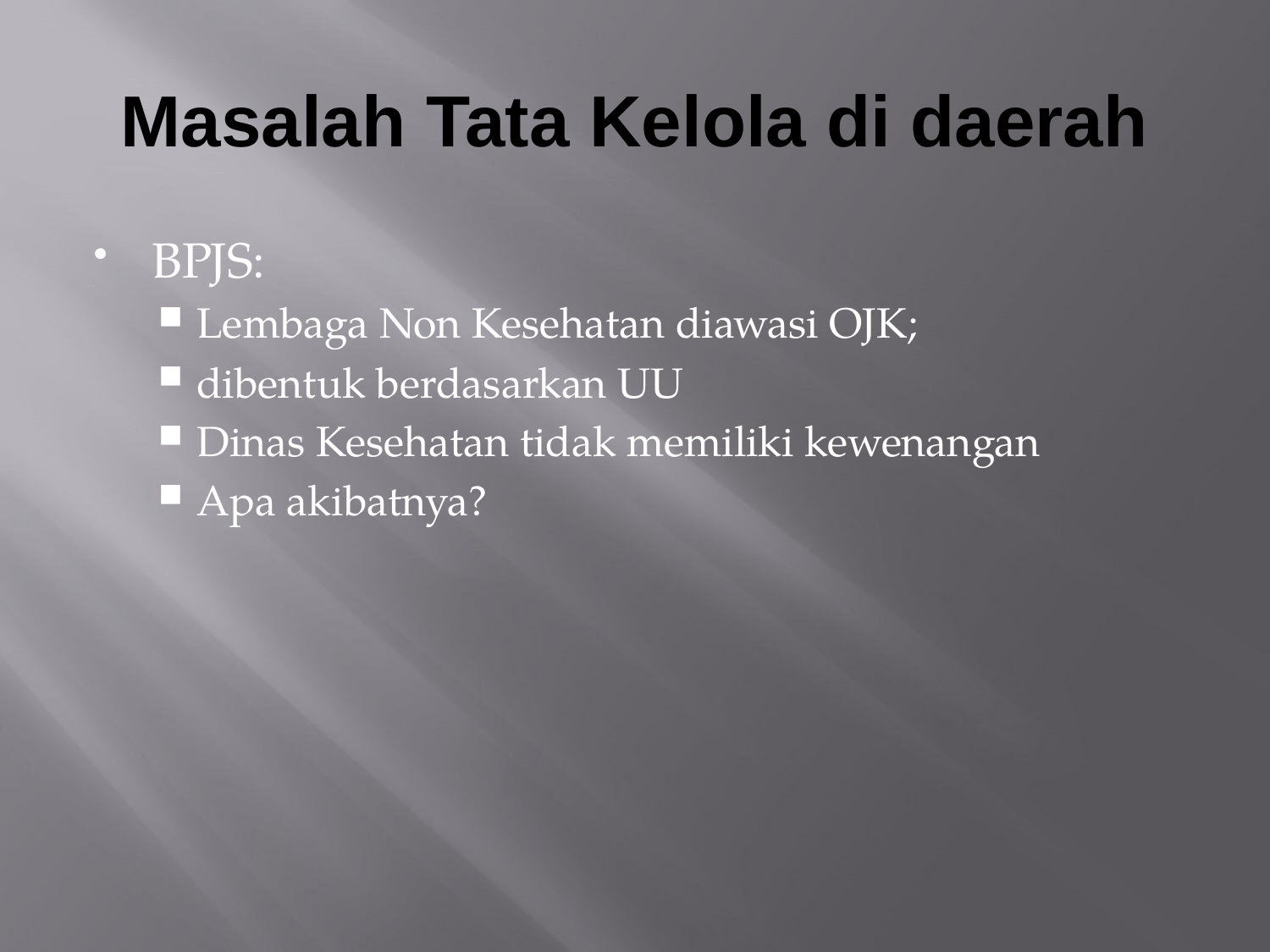

# Masalah Tata Kelola di daerah
BPJS:
Lembaga Non Kesehatan diawasi OJK;
dibentuk berdasarkan UU
Dinas Kesehatan tidak memiliki kewenangan
Apa akibatnya?